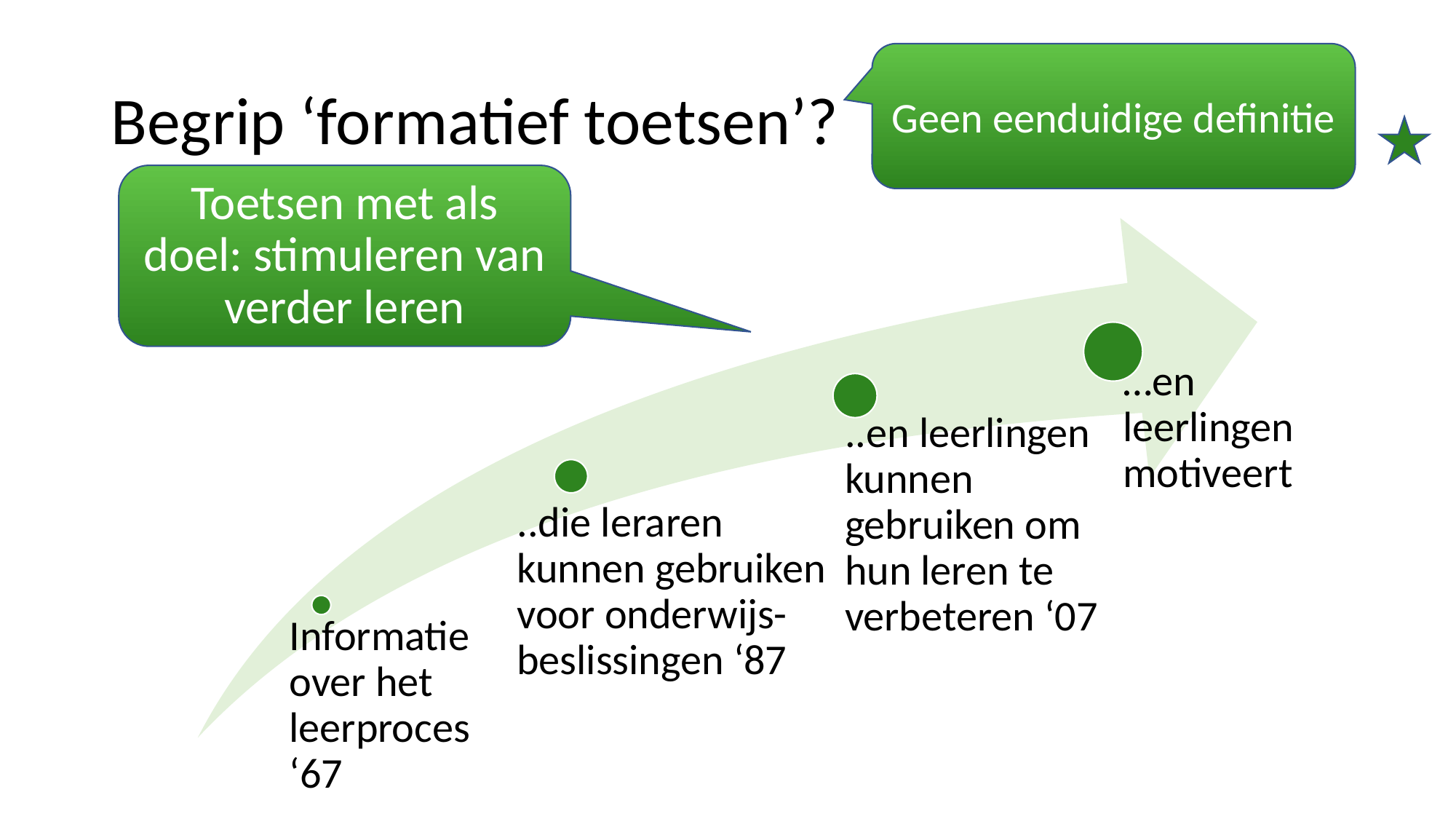

# Begrip ‘formatief toetsen’?
Geen eenduidige definitie

Toetsen met als doel: stimuleren van verder leren
Informatie over het leerproces ‘67
..die leraren kunnen gebruiken voor onderwijs-beslissingen ‘87
..en leerlingen kunnen gebruiken om hun leren te verbeteren ‘07
…en leerlingen motiveert